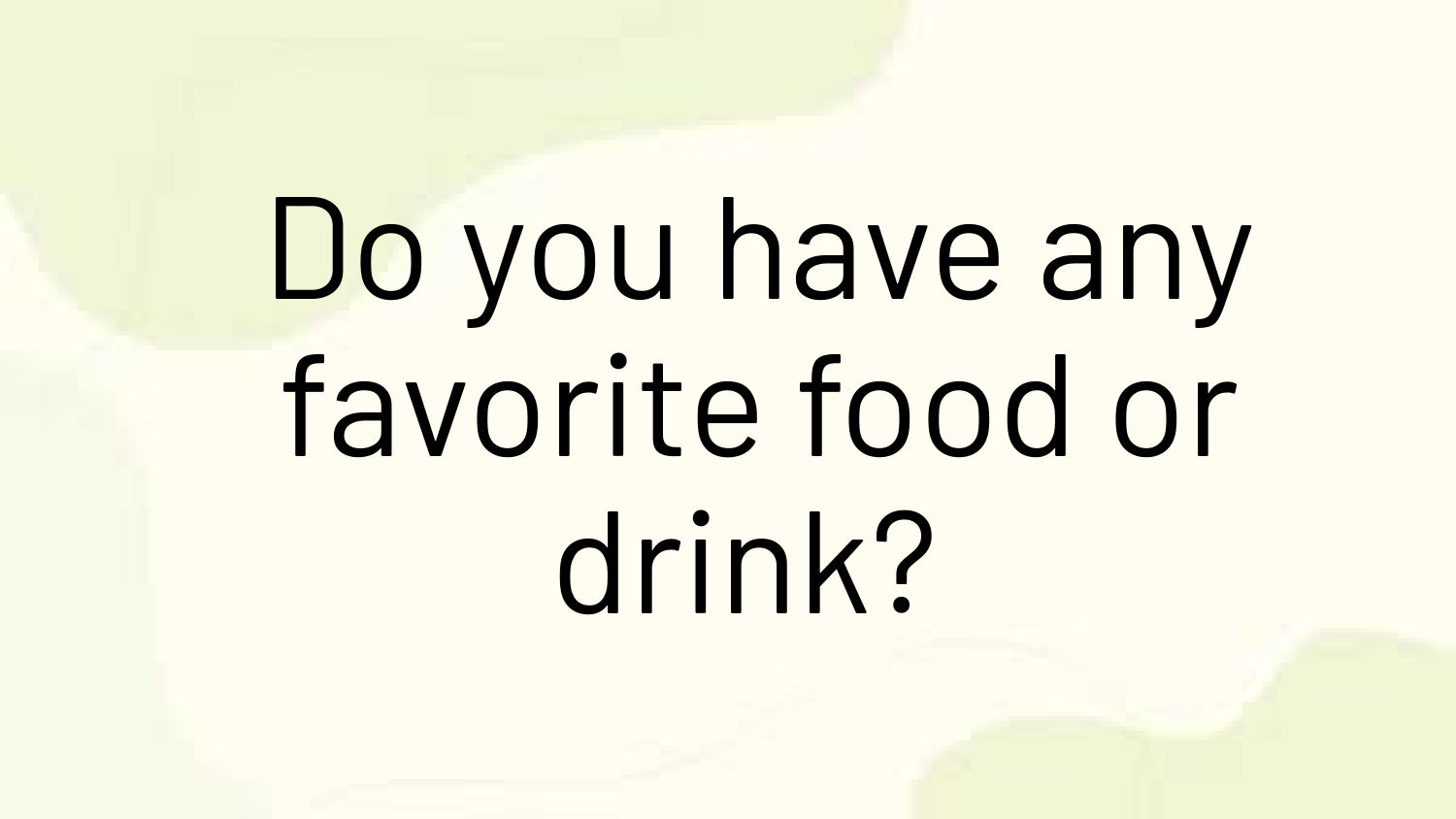

# Do you have any favorite food or drink?